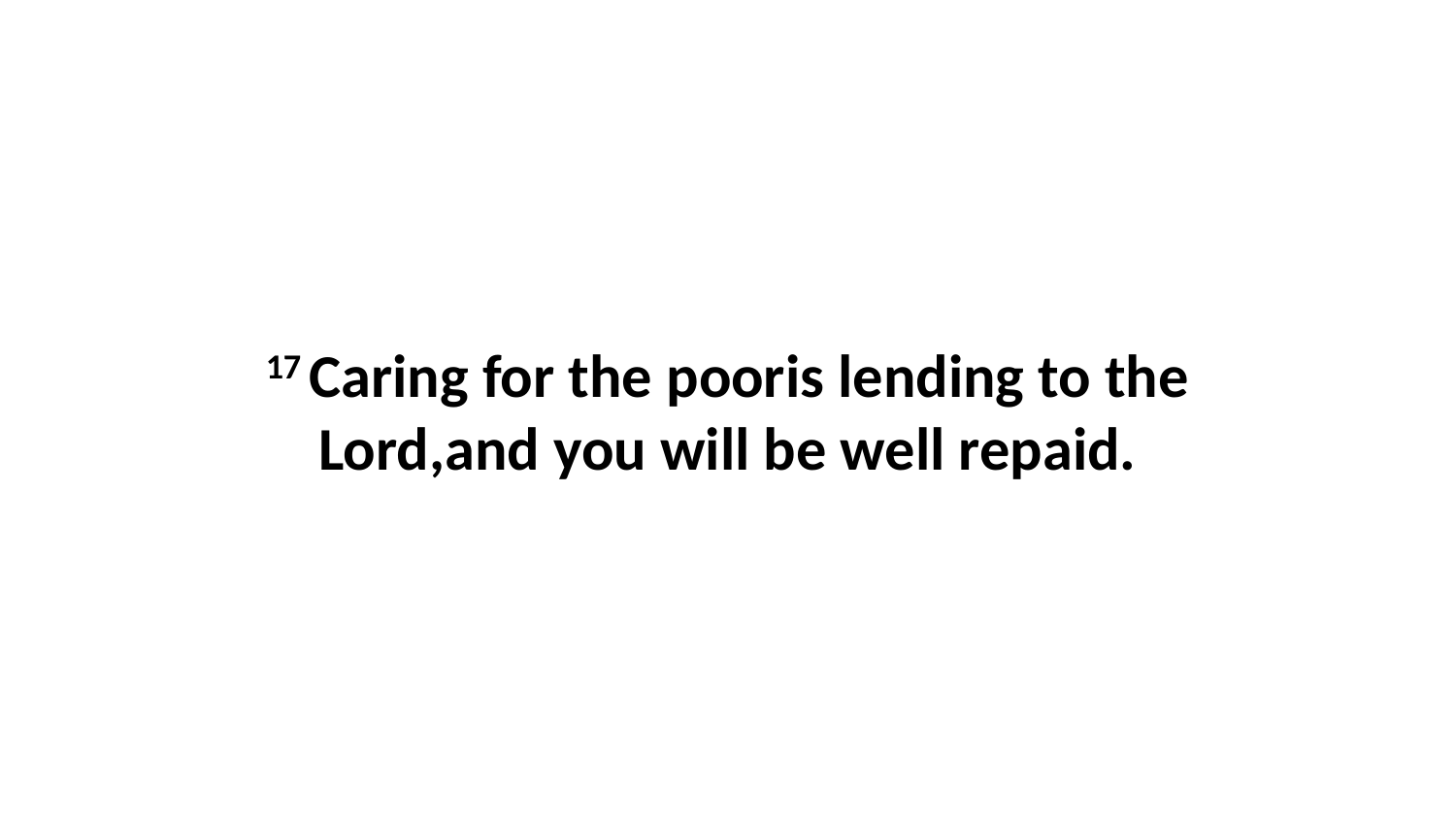

17 Caring for the pooris lending to the Lord,and you will be well repaid.